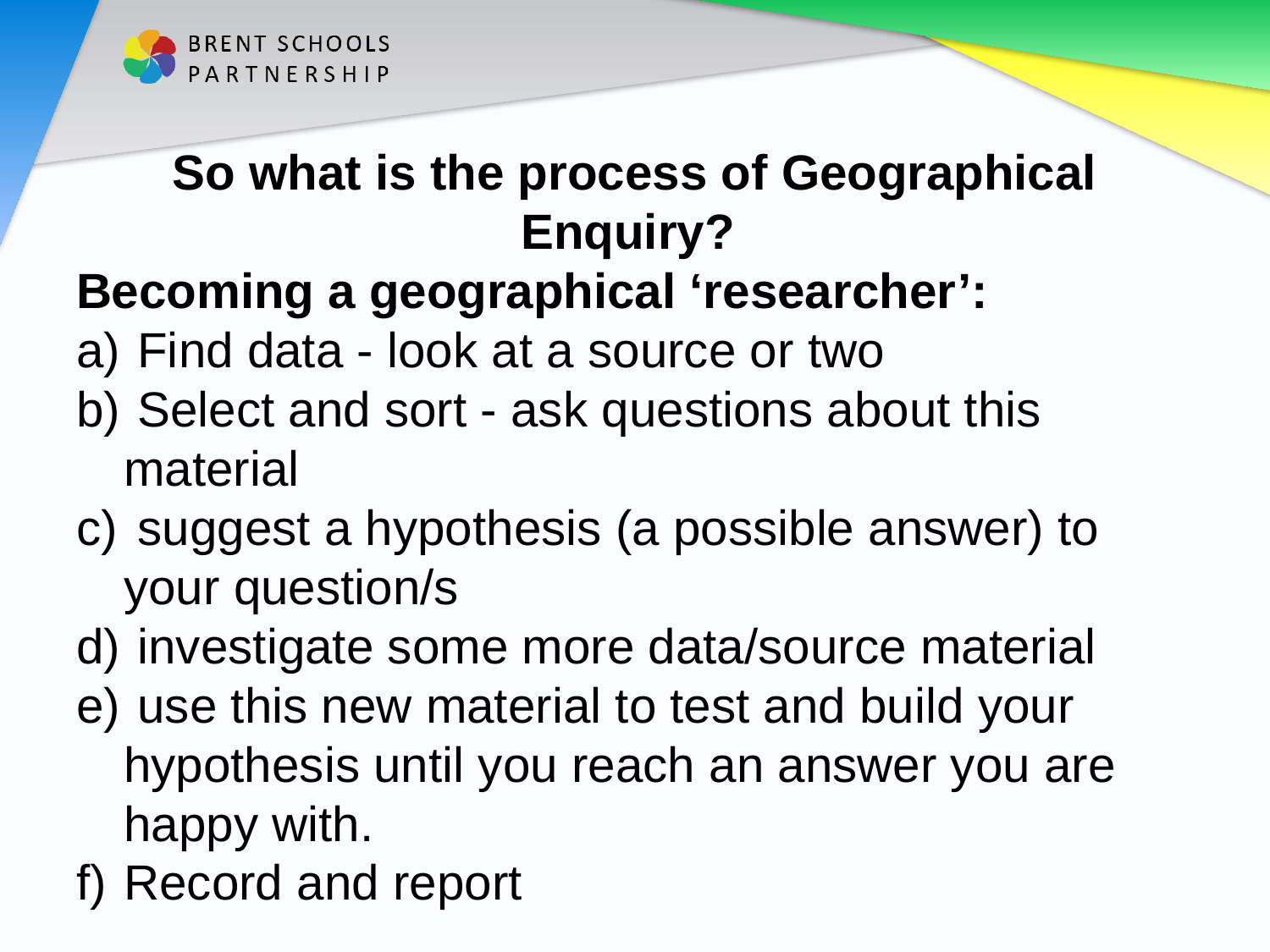

# So what is the process of Geographical Enquiry?
Becoming a geographical ‘researcher’:
 Find data - look at a source or two
 Select and sort - ask questions about this material
 suggest a hypothesis (a possible answer) to your question/s
 investigate some more data/source material
 use this new material to test and build your hypothesis until you reach an answer you are happy with.
Record and report